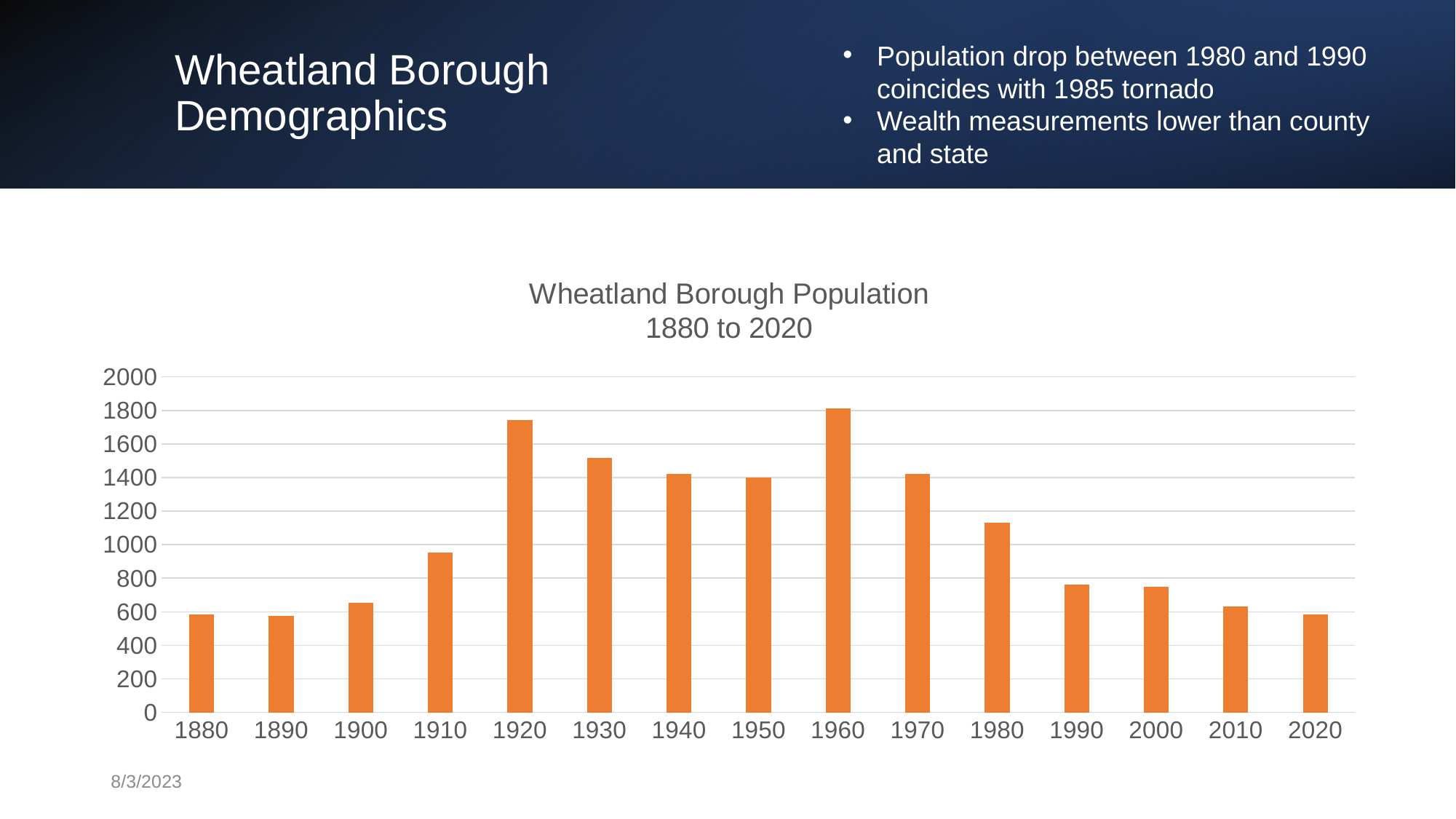

Population drop between 1980 and 1990 coincides with 1985 tornado
Wealth measurements lower than county and state
# Wheatland Borough Demographics

### Chart: Wheatland Borough Population
1880 to 2020

| Category | Pop. |
|---|---|
| 1880 | 583.0 |
| 1890 | 575.0 |
| 1900 | 655.0 |
| 1910 | 955.0 |
| 1920 | 1742.0 |
| 1930 | 1518.0 |
| 1940 | 1421.0 |
| 1950 | 1402.0 |
| 1960 | 1813.0 |
| 1970 | 1421.0 |
| 1980 | 1132.0 |
| 1990 | 760.0 |
| 2000 | 748.0 |
| 2010 | 632.0 |
| 2020 | 583.0 |
8/3/2023
Pennsylvania Economy League
3